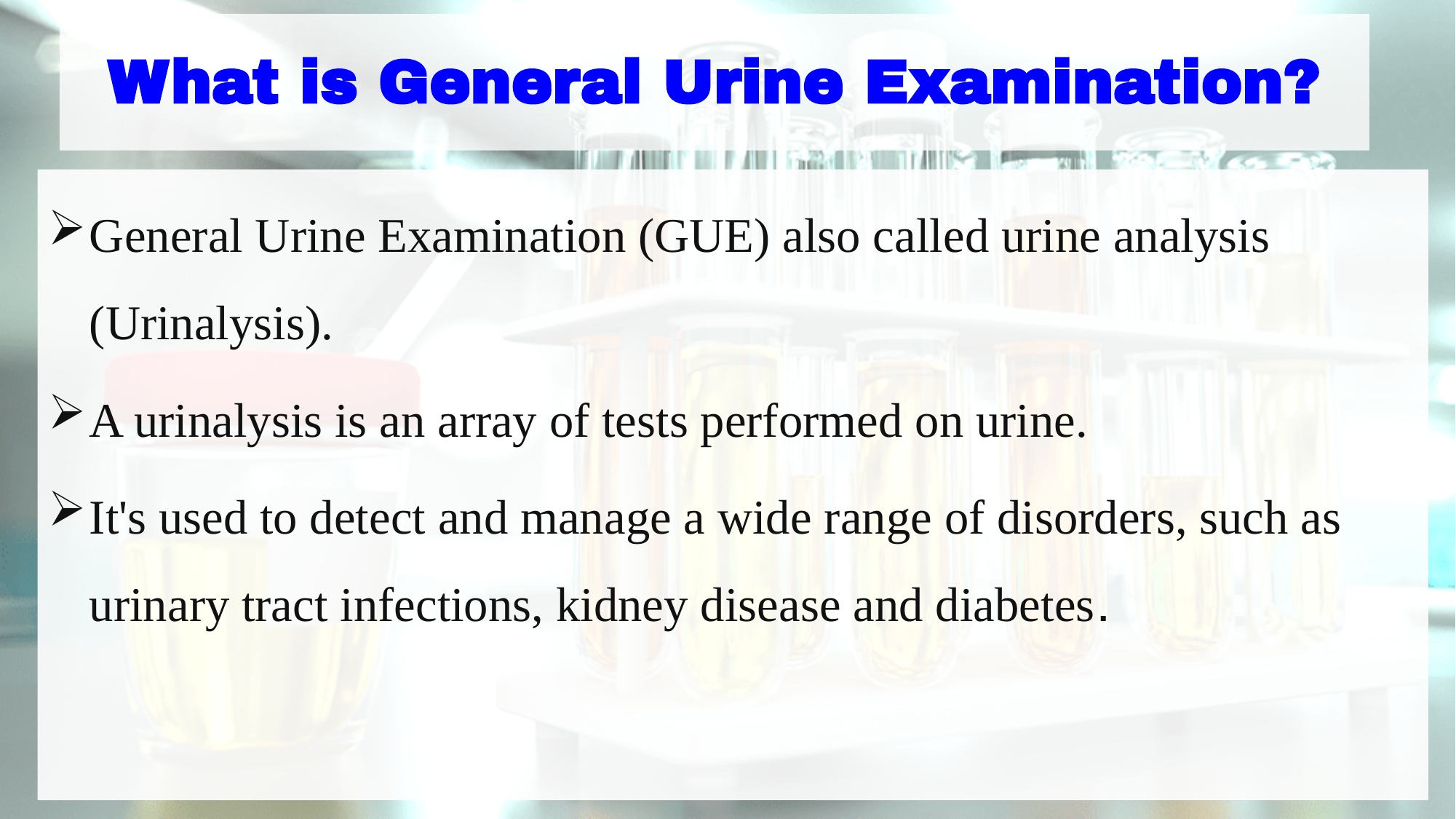

# What is General Urine Examination?
General Urine Examination (GUE) also called urine analysis (Urinalysis).
A urinalysis is an array of tests performed on urine.
It's used to detect and manage a wide range of disorders, such as urinary tract infections, kidney disease and diabetes.